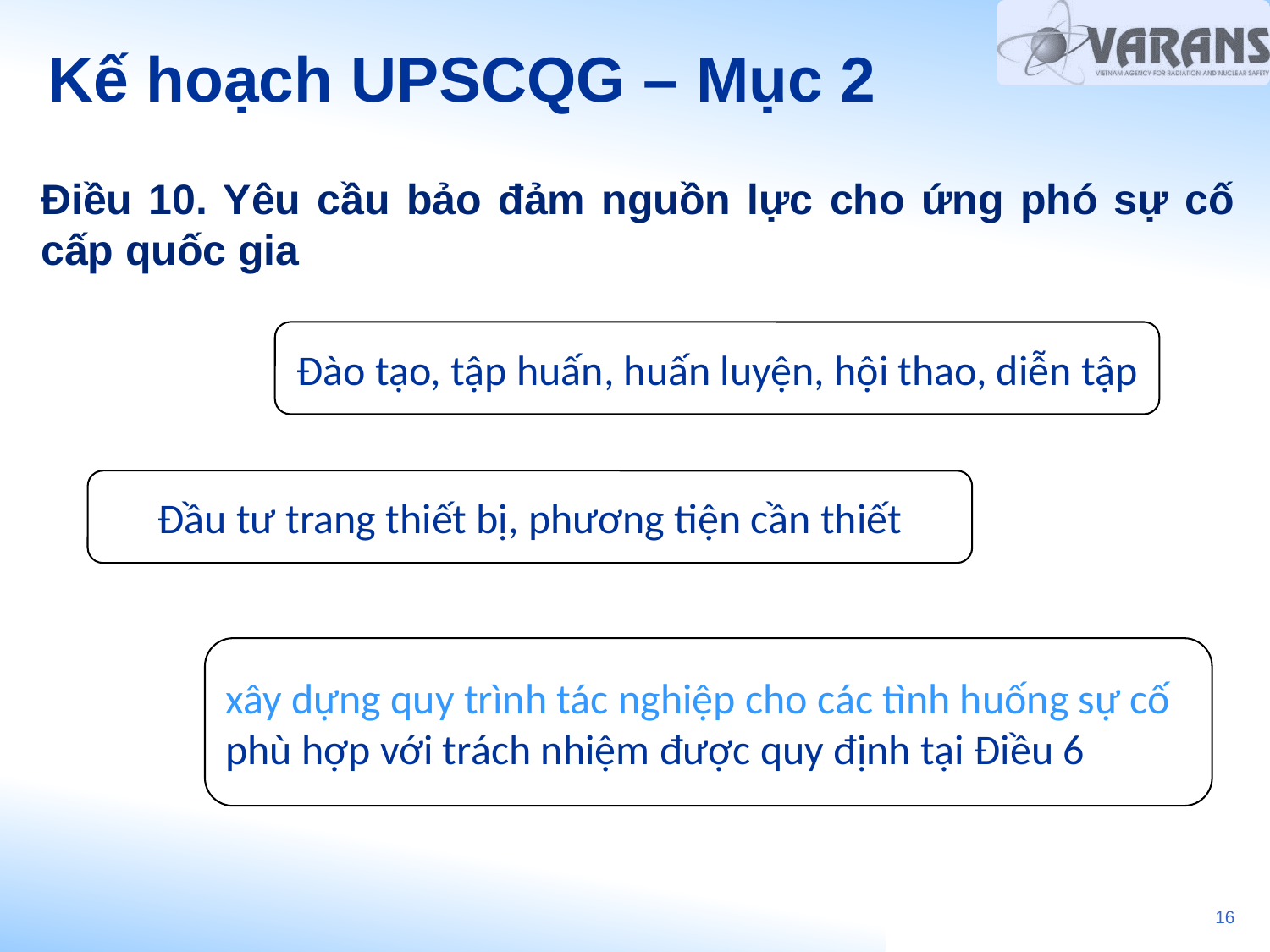

# Kế hoạch UPSCQG – Mục 2
Điều 10. Yêu cầu bảo đảm nguồn lực cho ứng phó sự cố cấp quốc gia
Đào tạo, tập huấn, huấn luyện, hội thao, diễn tập
Đầu tư trang thiết bị, phương tiện cần thiết
xây dựng quy trình tác nghiệp cho các tình huống sự cố
phù hợp với trách nhiệm được quy định tại Điều 6
16